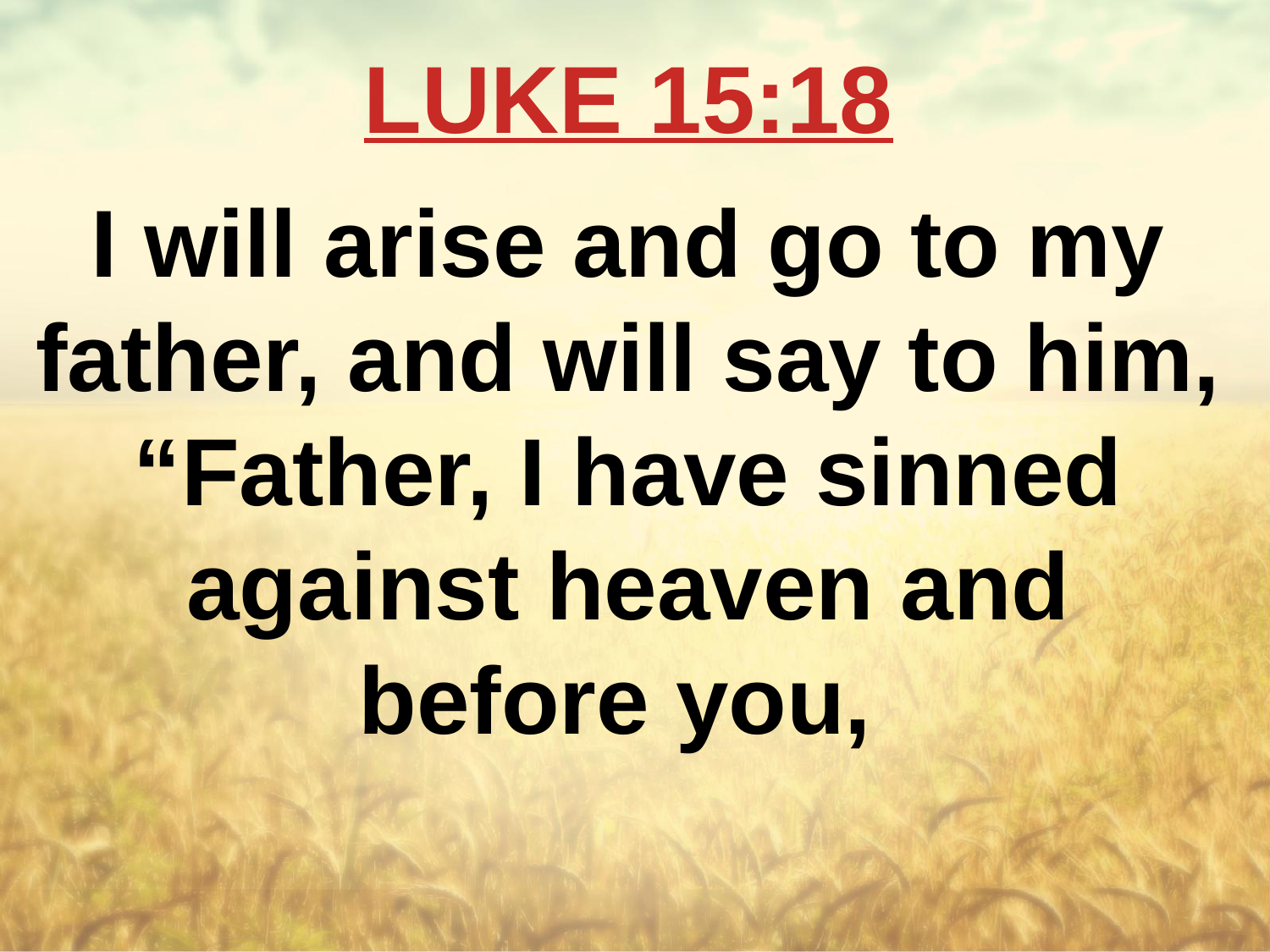

LUKE 15:18

I will arise and go to my father, and will say to him, “Father, I have sinned against heaven and before you,